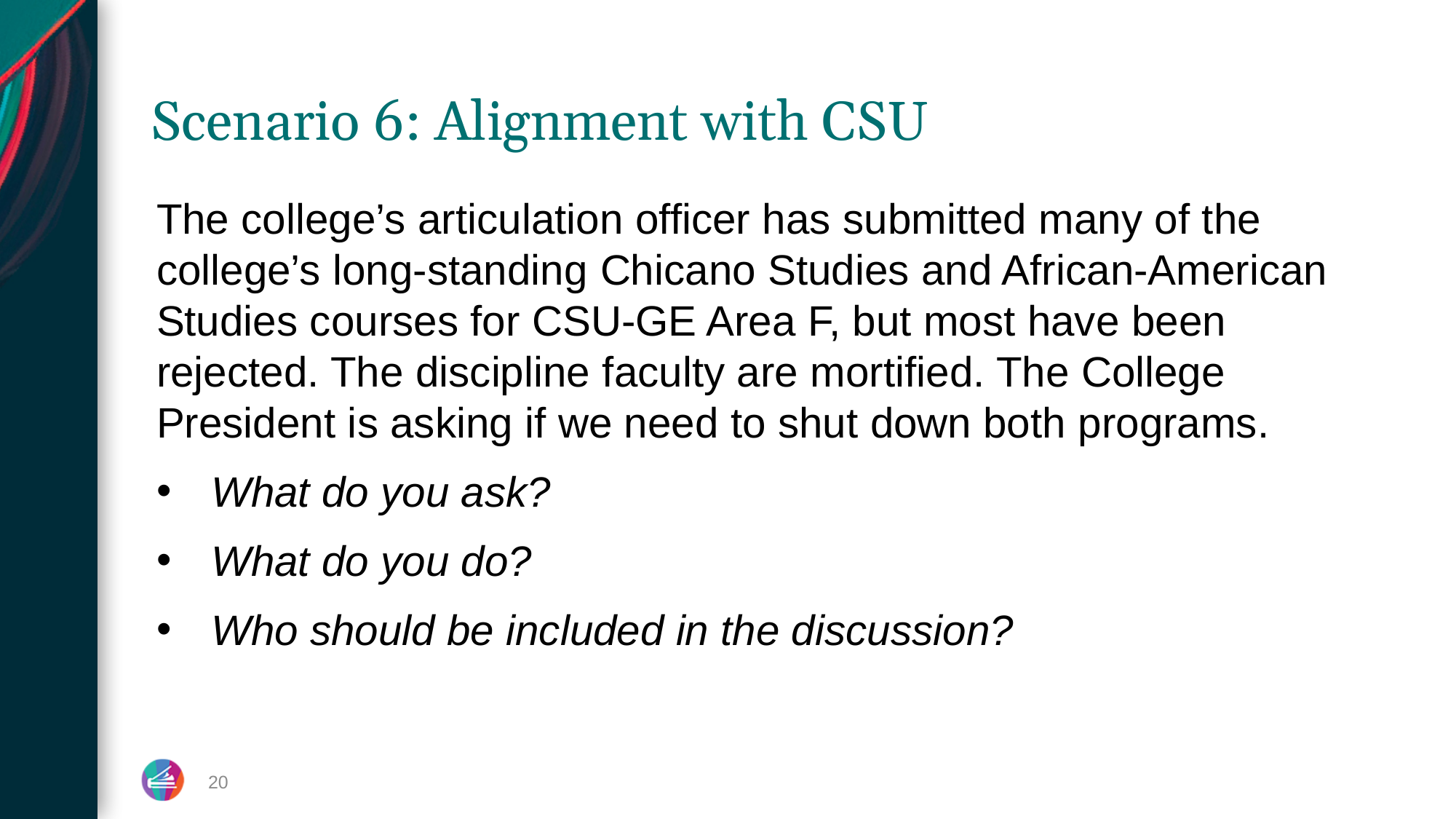

# Scenario 6: Alignment with CSU
The college’s articulation officer has submitted many of the college’s long-standing Chicano Studies and African-American Studies courses for CSU-GE Area F, but most have been rejected. The discipline faculty are mortified. The College President is asking if we need to shut down both programs.
What do you ask?​
What do you do?​
Who should be included in the discussion?​